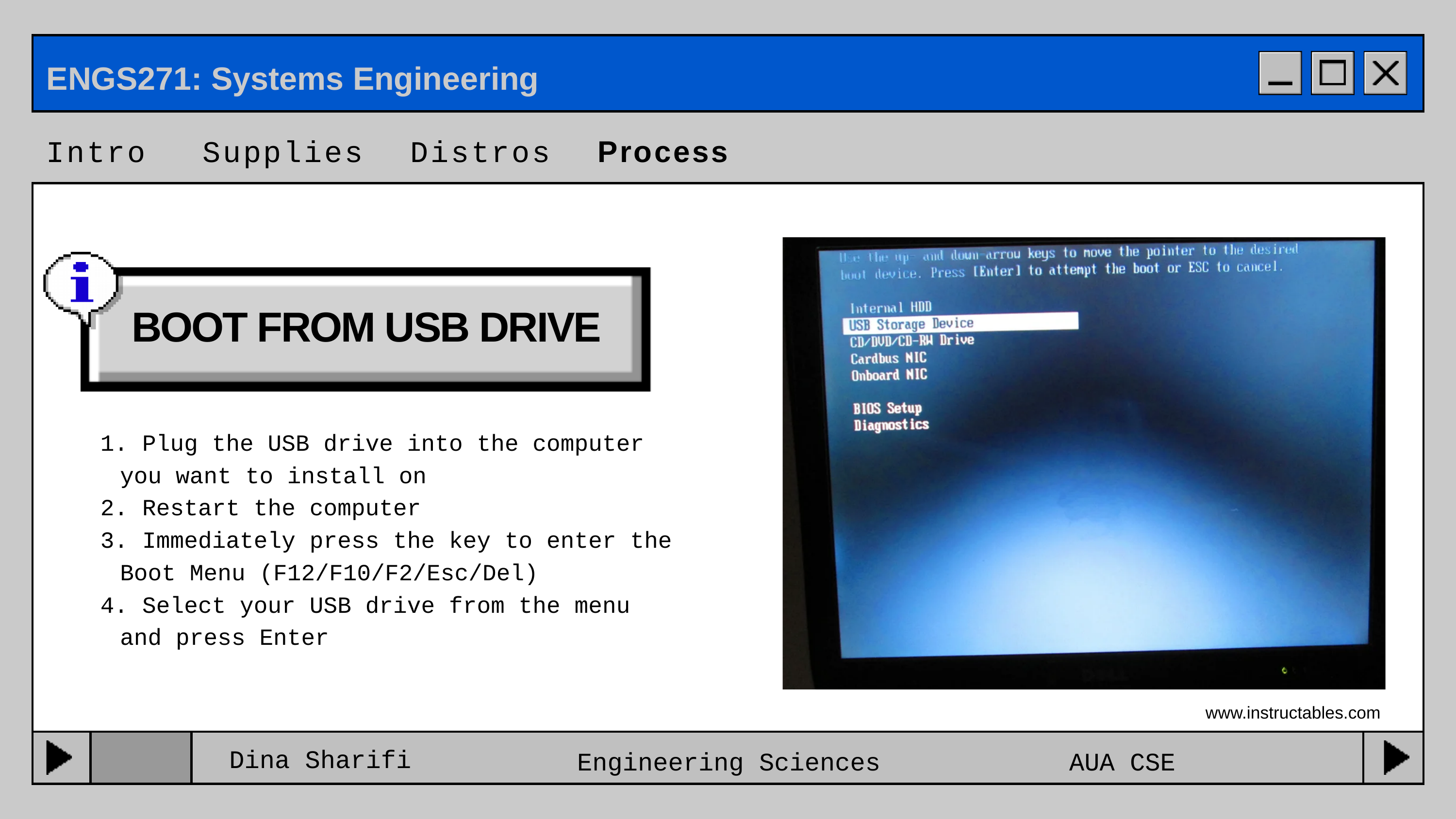

ENGS271: Systems Engineering

Intro
Supplies
Distros
Process

BOOT FROM USB DRIVE
 Plug the USB drive into the computer you want to install on
 Restart the computer
 Immediately press the key to enter the Boot Menu (F12/F10/F2/Esc/Del)
 Select your USB drive from the menu and press Enter
www.instructables.com

Dina Sharifi
Engineering Sciences
AUA CSE